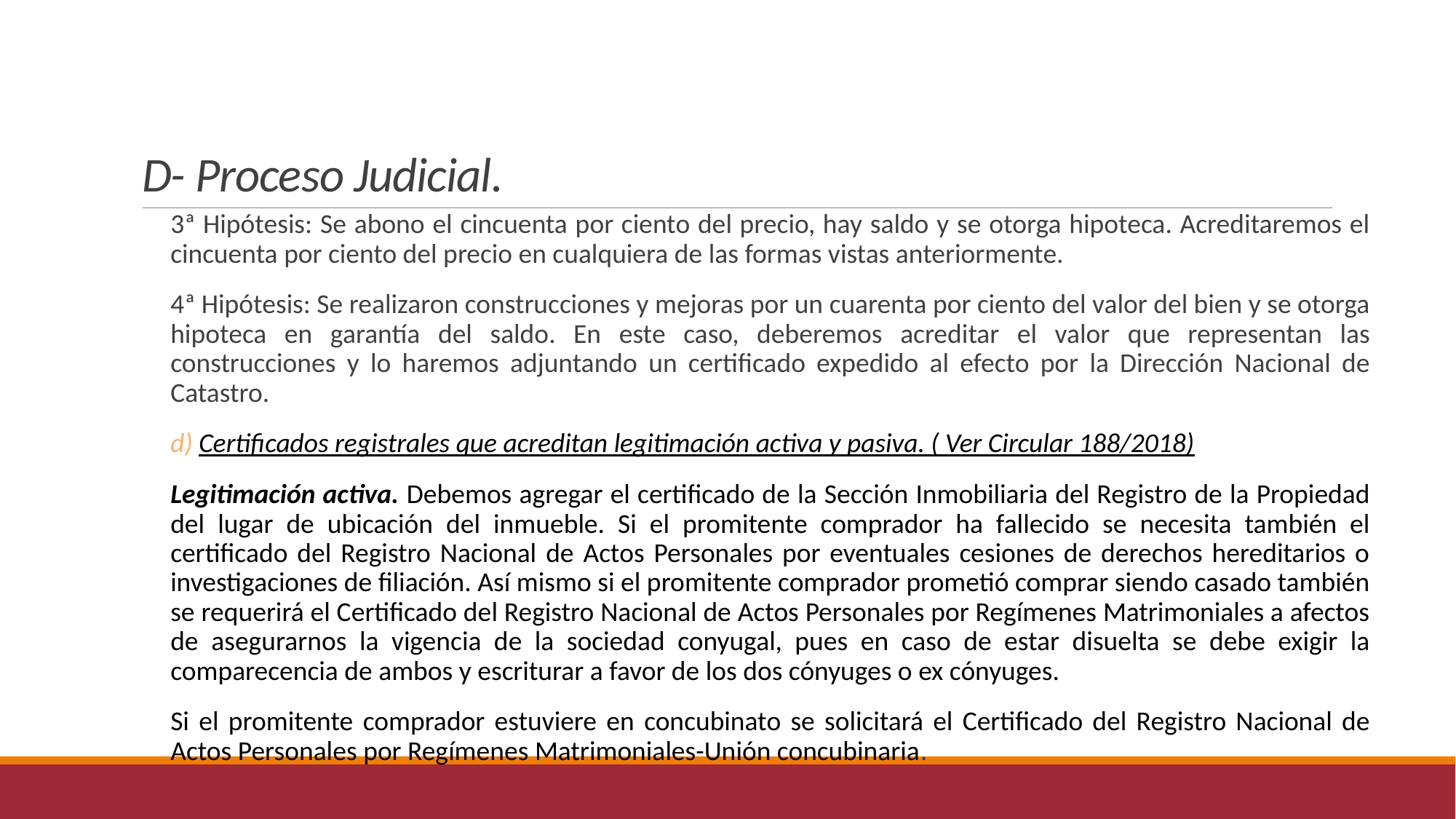

# D- Proceso Judicial.
3ª Hipótesis: Se abono el cincuenta por ciento del precio, hay saldo y se otorga hipoteca. Acreditaremos el cincuenta por ciento del precio en cualquiera de las formas vistas anteriormente.
4ª Hipótesis: Se realizaron construcciones y mejoras por un cuarenta por ciento del valor del bien y se otorga hipoteca en garantía del saldo. En este caso, deberemos acreditar el valor que representan las construcciones y lo haremos adjuntando un certificado expedido al efecto por la Dirección Nacional de Catastro.
d) Certificados registrales que acreditan legitimación activa y pasiva. ( Ver Circular 188/2018)
Legitimación activa. Debemos agregar el certificado de la Sección Inmobiliaria del Registro de la Propiedad del lugar de ubicación del inmueble. Si el promitente comprador ha fallecido se necesita también el certificado del Registro Nacional de Actos Personales por eventuales cesiones de derechos hereditarios o investigaciones de filiación. Así mismo si el promitente comprador prometió comprar siendo casado también se requerirá el Certificado del Registro Nacional de Actos Personales por Regímenes Matrimoniales a afectos de asegurarnos la vigencia de la sociedad conyugal, pues en caso de estar disuelta se debe exigir la comparecencia de ambos y escriturar a favor de los dos cónyuges o ex cónyuges.
Si el promitente comprador estuviere en concubinato se solicitará el Certificado del Registro Nacional de Actos Personales por Regímenes Matrimoniales-Unión concubinaria.